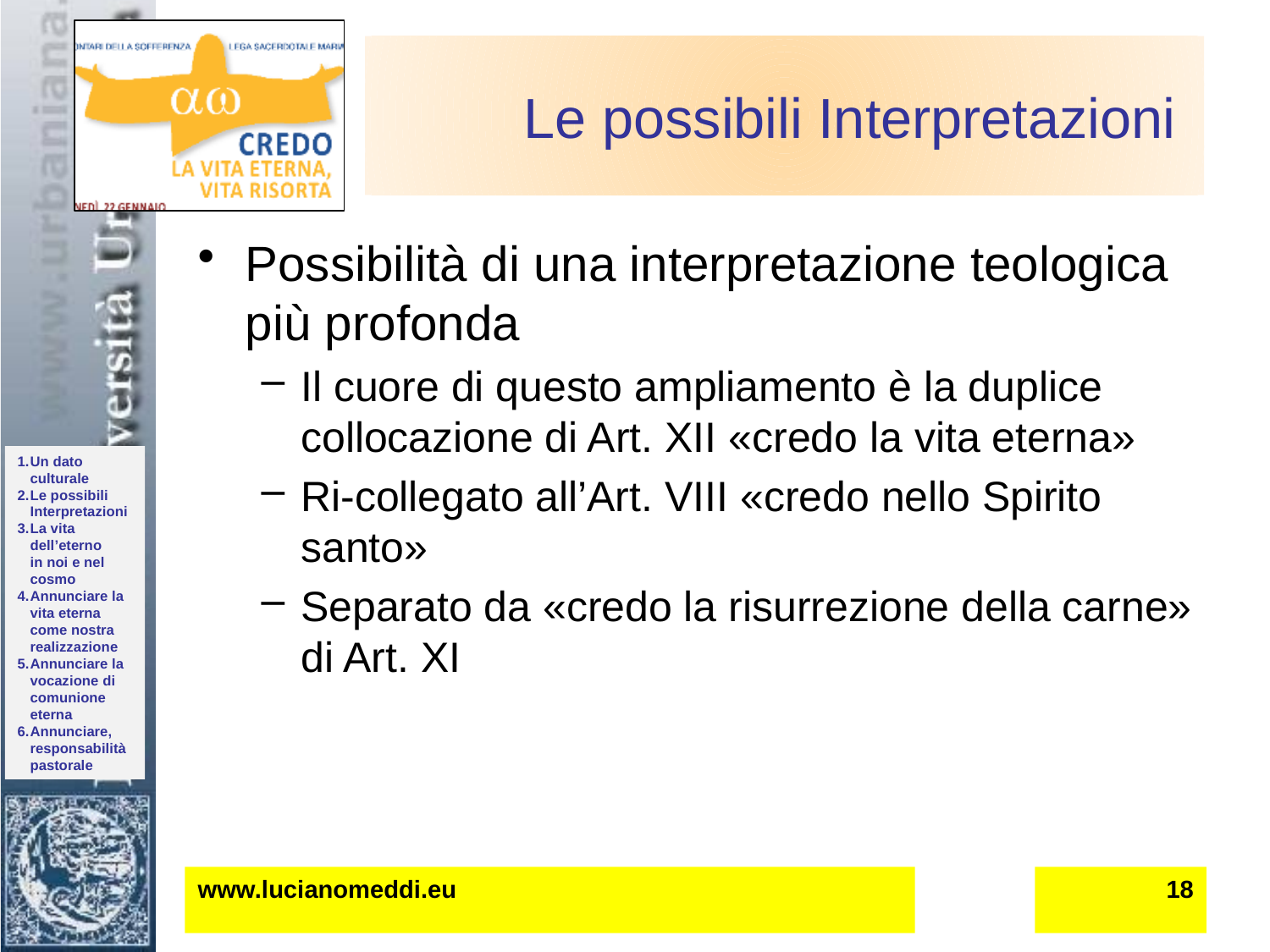

# Le possibili Interpretazioni
Possibilità di una interpretazione teologica più profonda
Il cuore di questo ampliamento è la duplice collocazione di Art. XII «credo la vita eterna»
Ri-collegato all’Art. VIII «credo nello Spirito santo»
Separato da «credo la risurrezione della carne» di Art. XI

www.lucianomeddi.eu
18